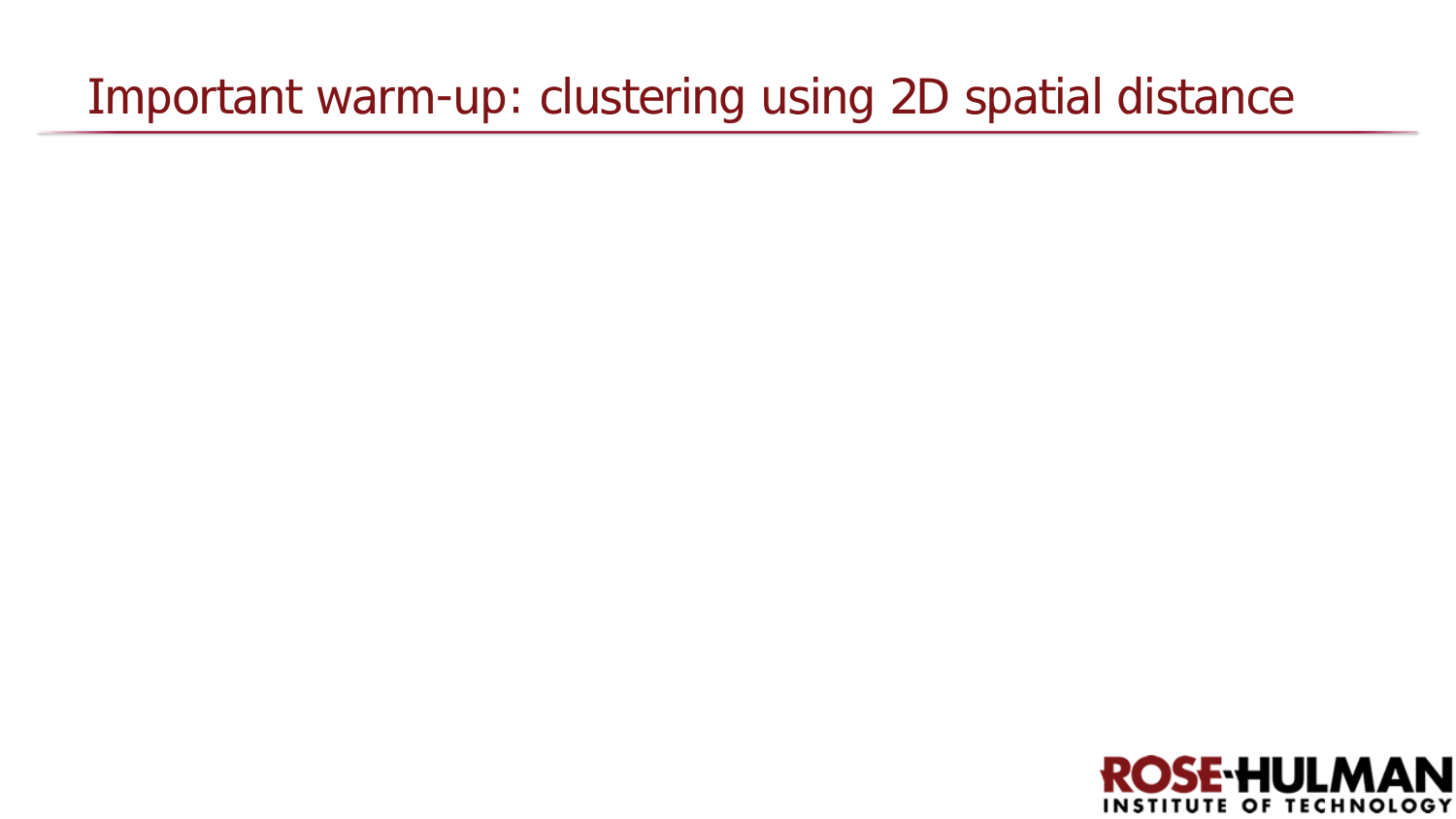

# Important warm-up: clustering using 2D spatial distance